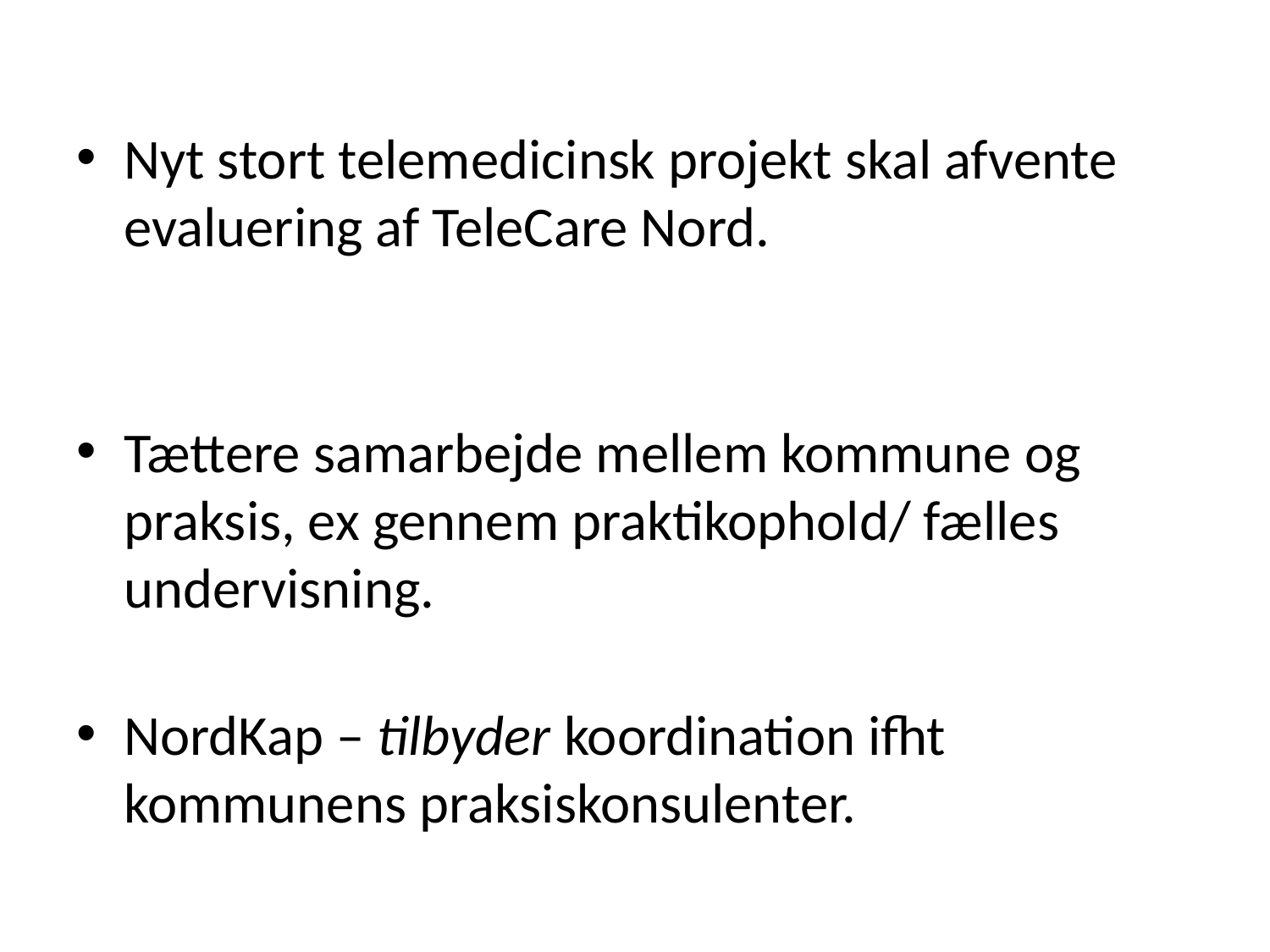

Nyt stort telemedicinsk projekt skal afvente evaluering af TeleCare Nord.

Tættere samarbejde mellem kommune og praksis, ex gennem praktikophold/ fælles undervisning.
NordKap – tilbyder koordination ifht kommunens praksiskonsulenter.